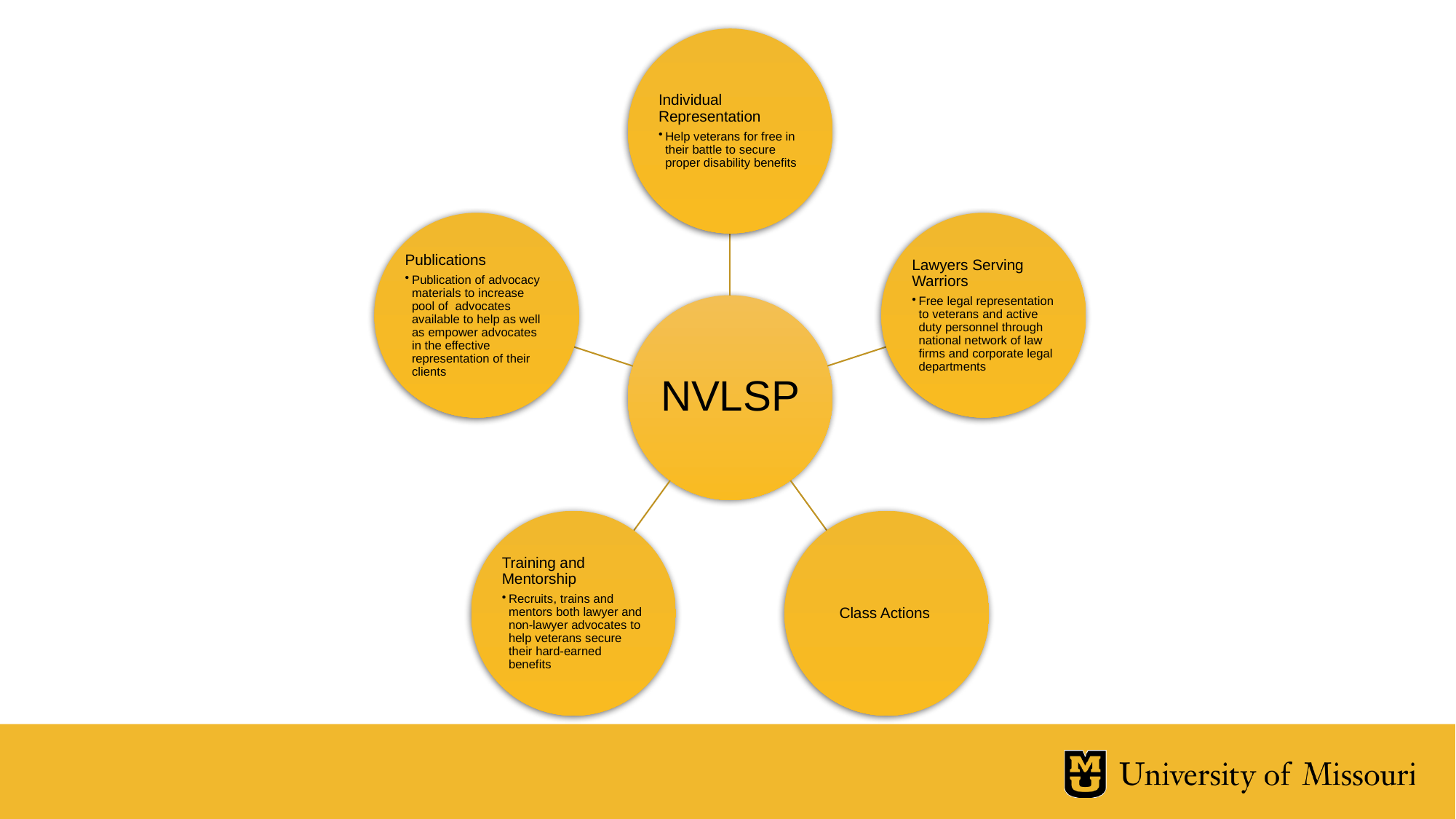

NVLSP

Individual Representation
Help veterans for free in their battle to secure proper disability benefits

Lawyers Serving Warriors
Free legal representation to veterans and active duty personnel through national network of law firms and corporate legal departments

Class Actions

Training and Mentorship
Recruits, trains and mentors both lawyer and non-lawyer advocates to help veterans secure their hard-earned benefits

Publications
Publication of advocacy materials to increase pool of  advocates available to help as well as empower advocates in the effective representation of their clients